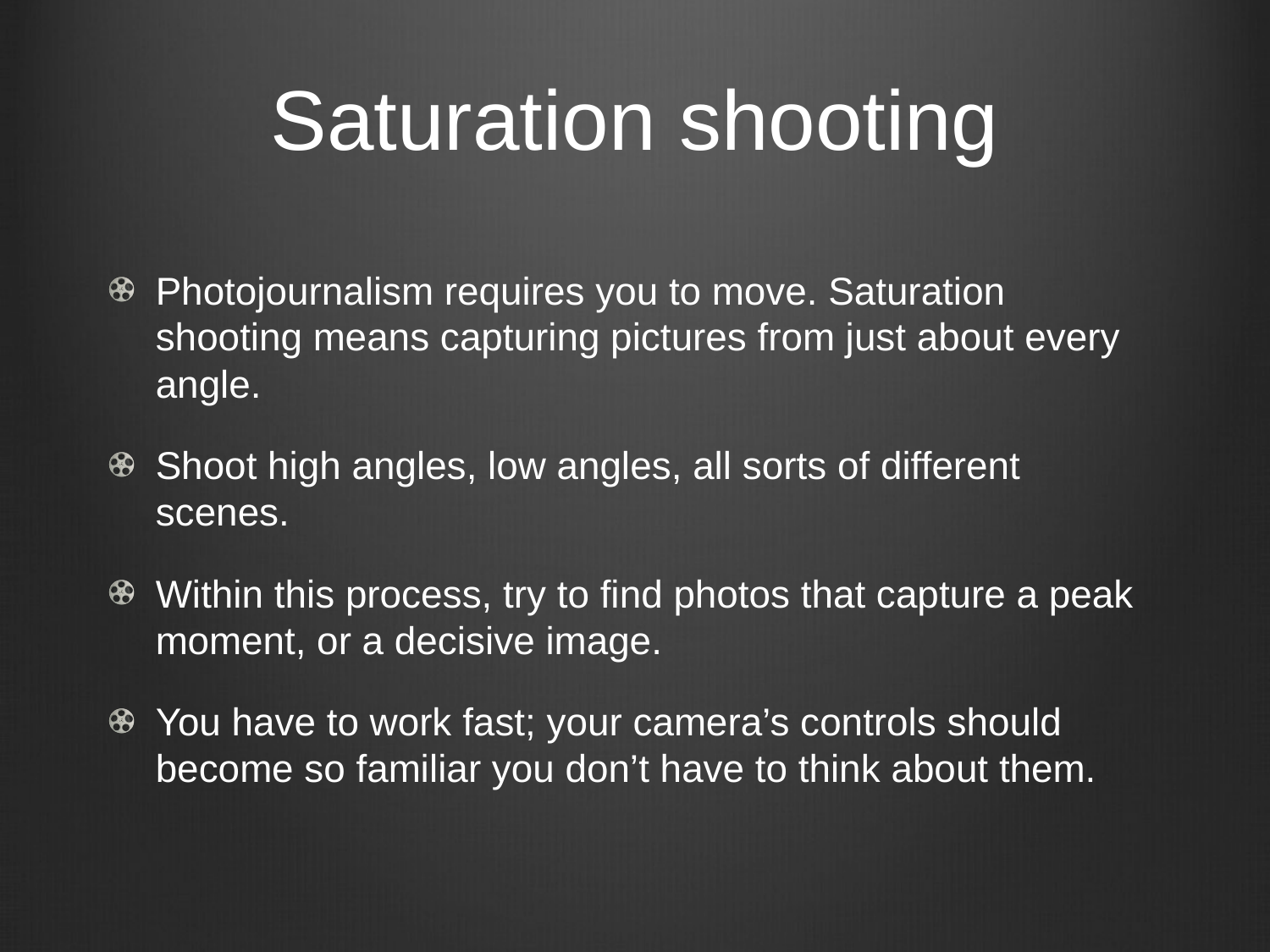

# Saturation shooting
Photojournalism requires you to move. Saturation shooting means capturing pictures from just about every angle.
Shoot high angles, low angles, all sorts of different scenes.
Within this process, try to find photos that capture a peak moment, or a decisive image.
You have to work fast; your camera’s controls should become so familiar you don’t have to think about them.